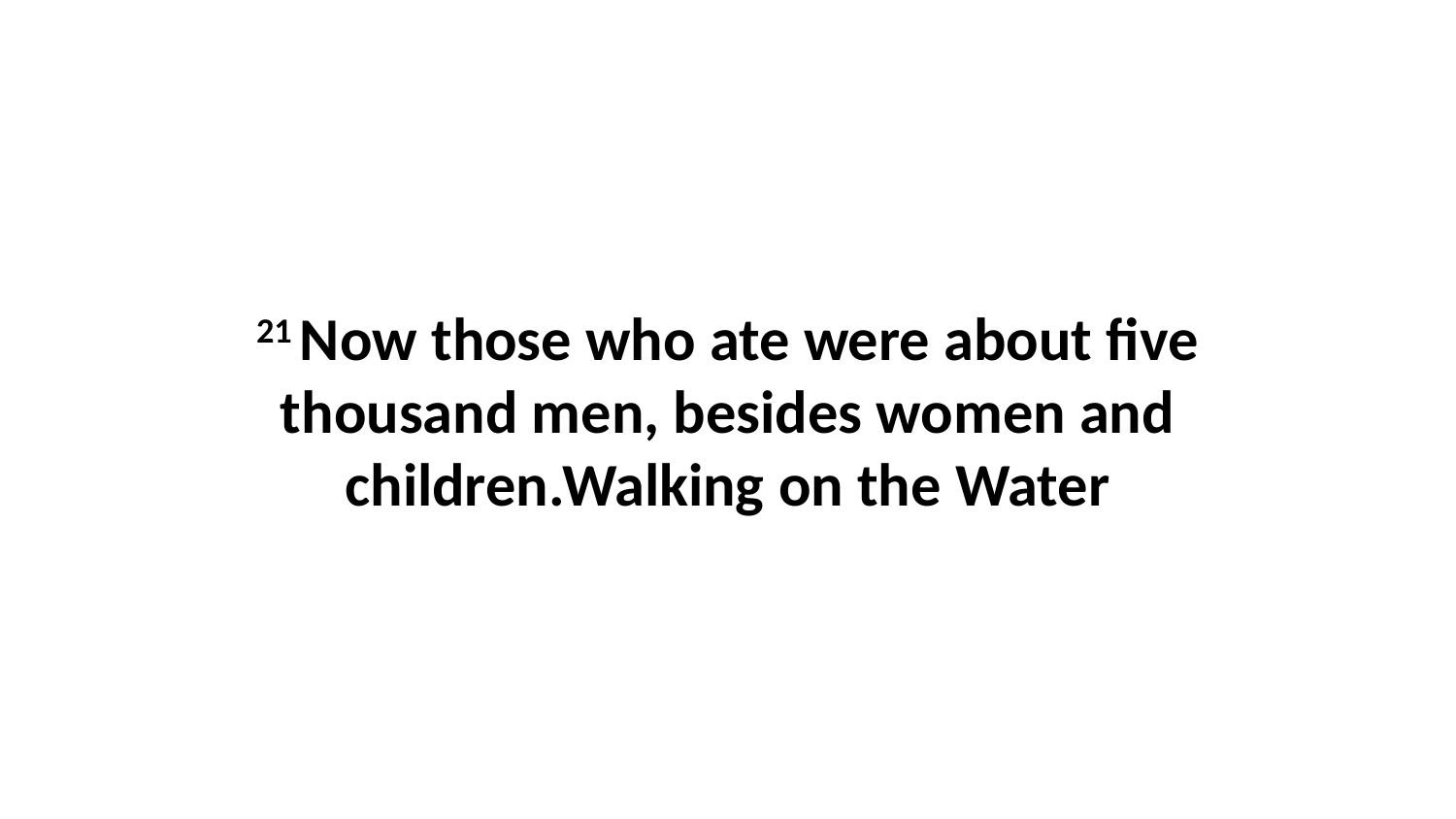

21 Now those who ate were about five thousand men, besides women and children.Walking on the Water